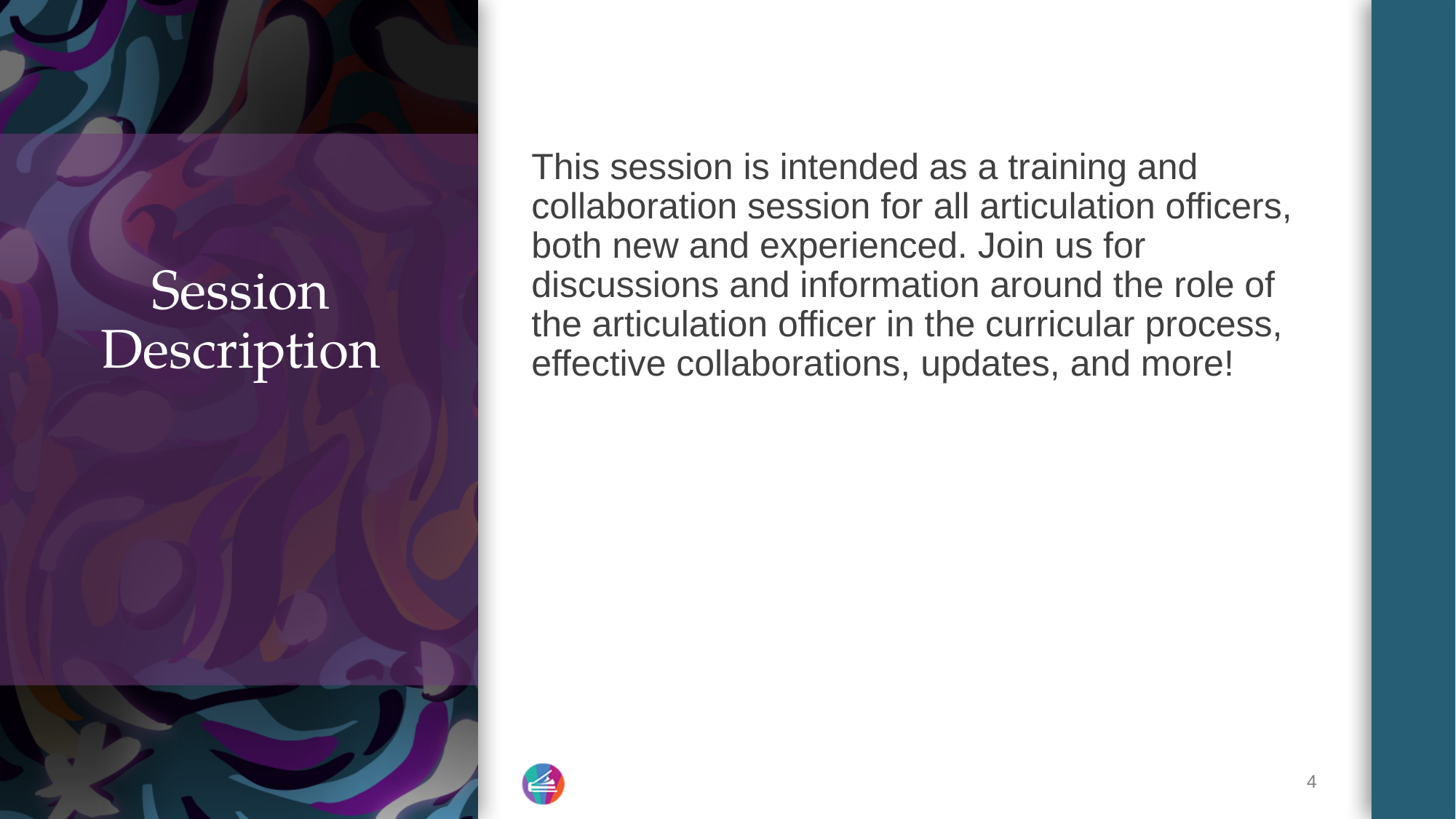

This session is intended as a training and collaboration session for all articulation officers, both new and experienced. Join us for discussions and information around the role of the articulation officer in the curricular process, effective collaborations, updates, and more!
# Session Description

4